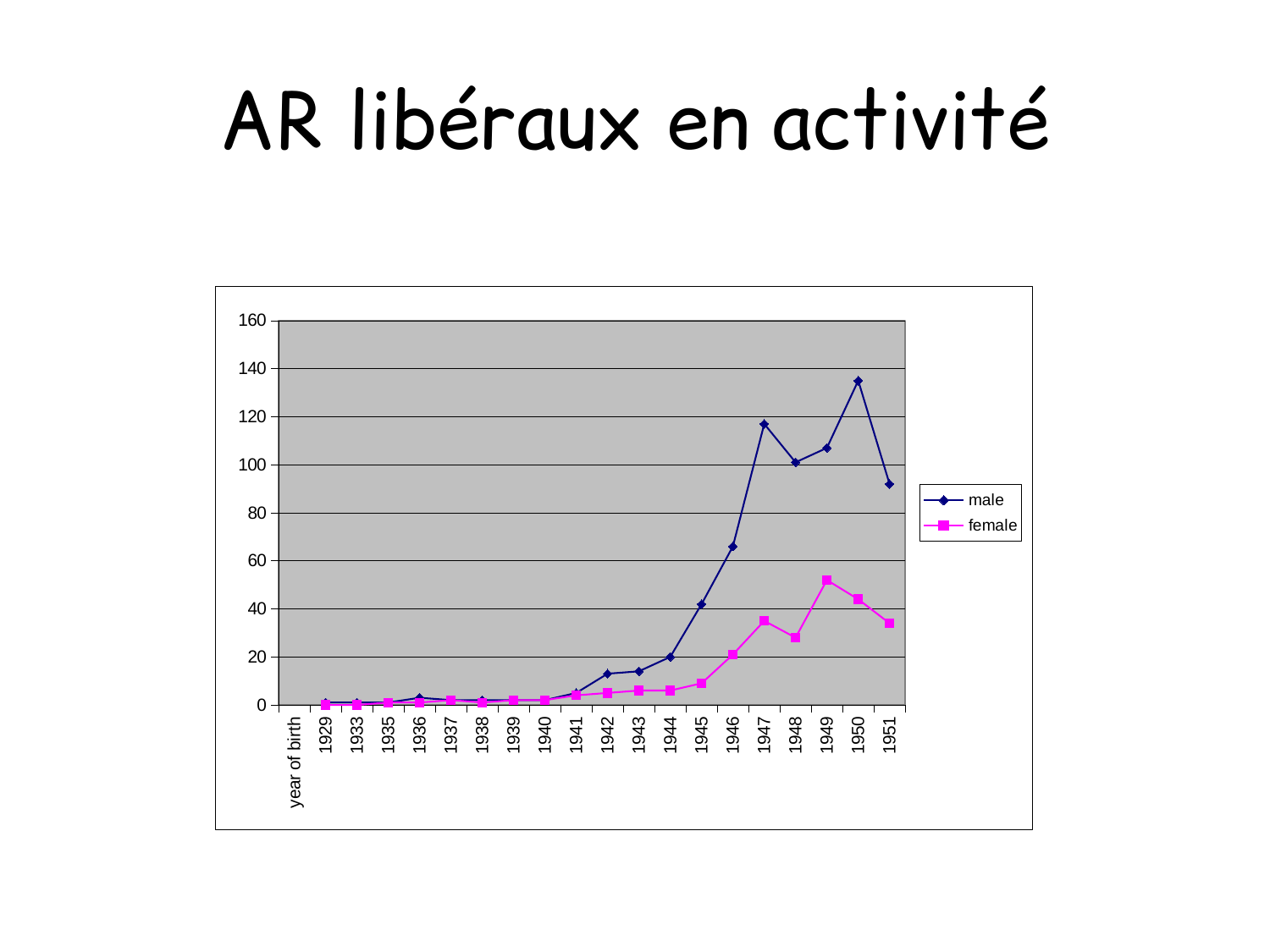

# AR libéraux en activité

### Chart

| Category | male | female |
|---|---|---|
| year of birth | None | None |
| 1929 | 1.0 | 0.0 |
| 1933 | 1.0 | 0.0 |
| 1935 | 1.0 | 1.0 |
| 1936 | 3.0 | 1.0 |
| 1937 | 2.0 | 2.0 |
| 1938 | 2.0 | 1.0 |
| 1939 | 2.0 | 2.0 |
| 1940 | 2.0 | 2.0 |
| 1941 | 5.0 | 4.0 |
| 1942 | 13.0 | 5.0 |
| 1943 | 14.0 | 6.0 |
| 1944 | 20.0 | 6.0 |
| 1945 | 42.0 | 9.0 |
| 1946 | 66.0 | 21.0 |
| 1947 | 117.0 | 35.0 |
| 1948 | 101.0 | 28.0 |
| 1949 | 107.0 | 52.0 |
| 1950 | 135.0 | 44.0 |
| 1951 | 92.0 | 34.0 |